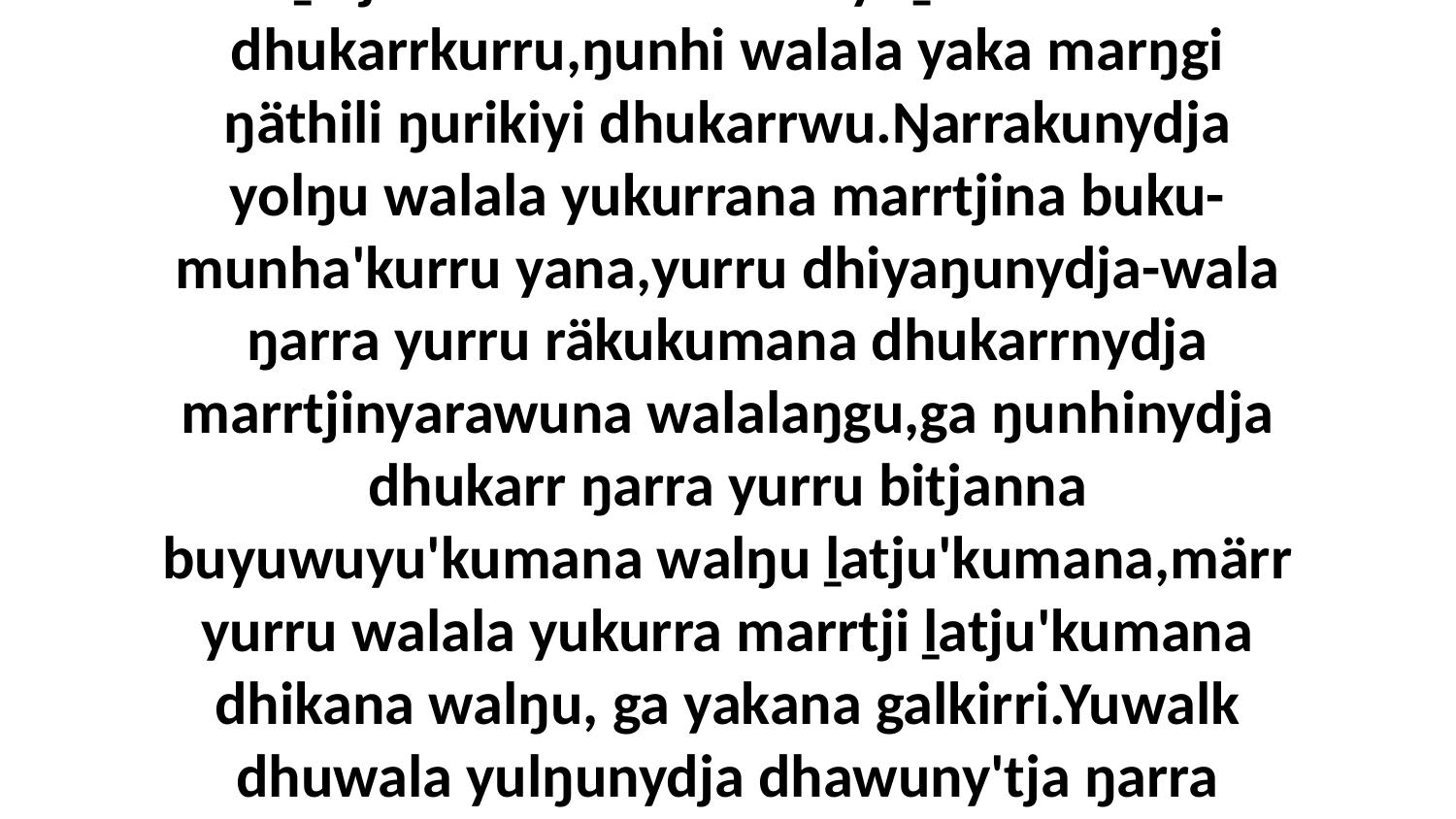

16 “Yo, ŋarra yurru goŋ-gulama ŋunhi bambaynhanydja yolŋunha ŋuliwitjan ḻatju'kurruna dhikana yuṯakurruna dhukarrkurru,ŋunhi walala yaka marŋgi ŋäthili ŋurikiyi dhukarrwu.Ŋarrakunydja yolŋu walala yukurrana marrtjina buku-munha'kurru yana,yurru dhiyaŋunydja-wala ŋarra yurru räkukumana dhukarrnydja marrtjinyarawuna walalaŋgu,ga ŋunhinydja dhukarr ŋarra yurru bitjanna buyuwuyu'kumana walŋu ḻatju'kumana,märr yurru walala yukurra marrtji ḻatju'kumana dhikana walŋu, ga yakana galkirri.Yuwalk dhuwala yulŋunydja dhawuny'tja ŋarra nherrara,ga yuwalk yurru yana dhuwalayi maḻŋ'thundja,yaka yana ŋarra yurru ganan ŋarrakuwaynydja yolŋu'-yulŋunha.